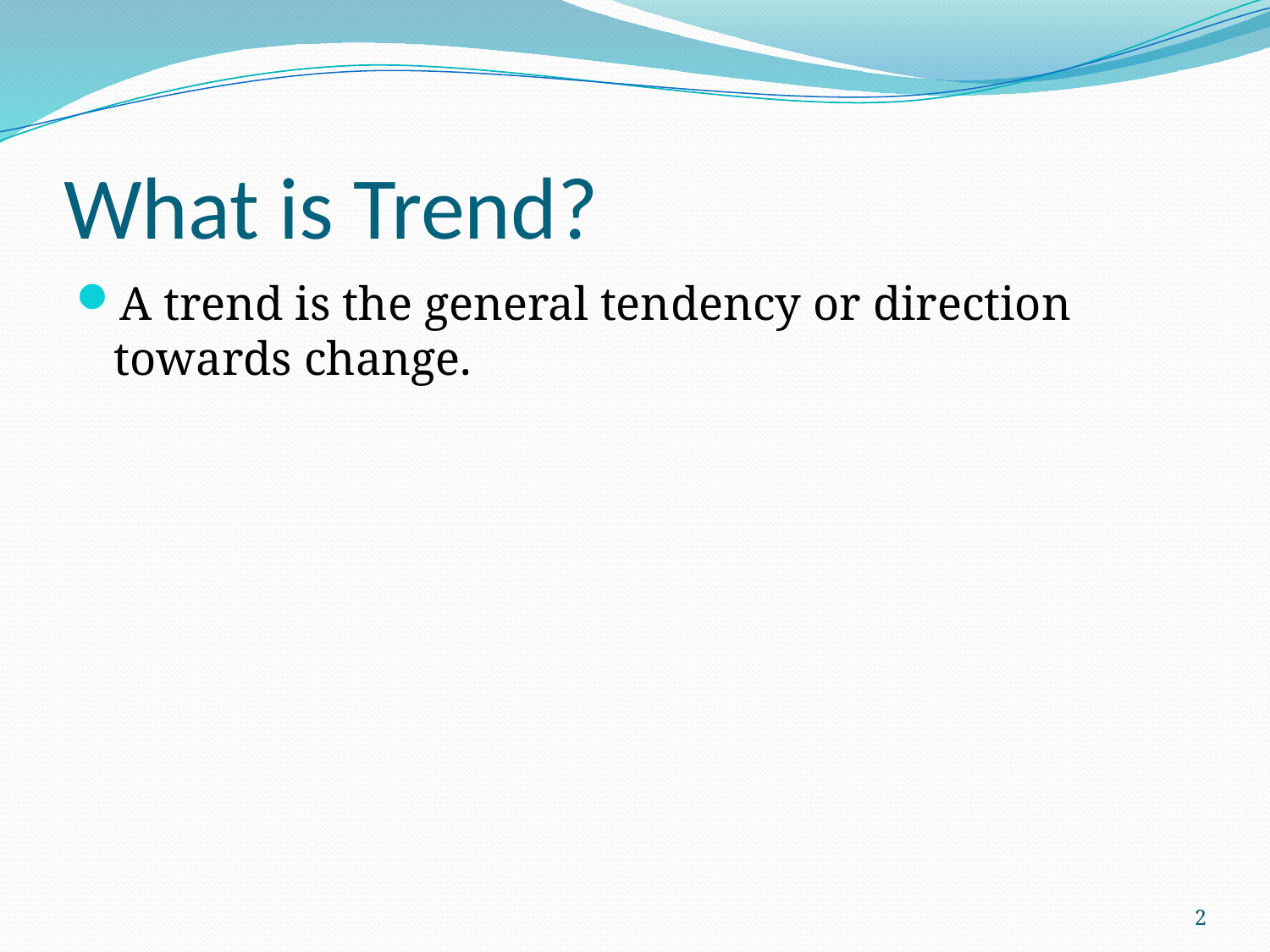

# What is Trend?
A trend is the general tendency or direction towards change.

2